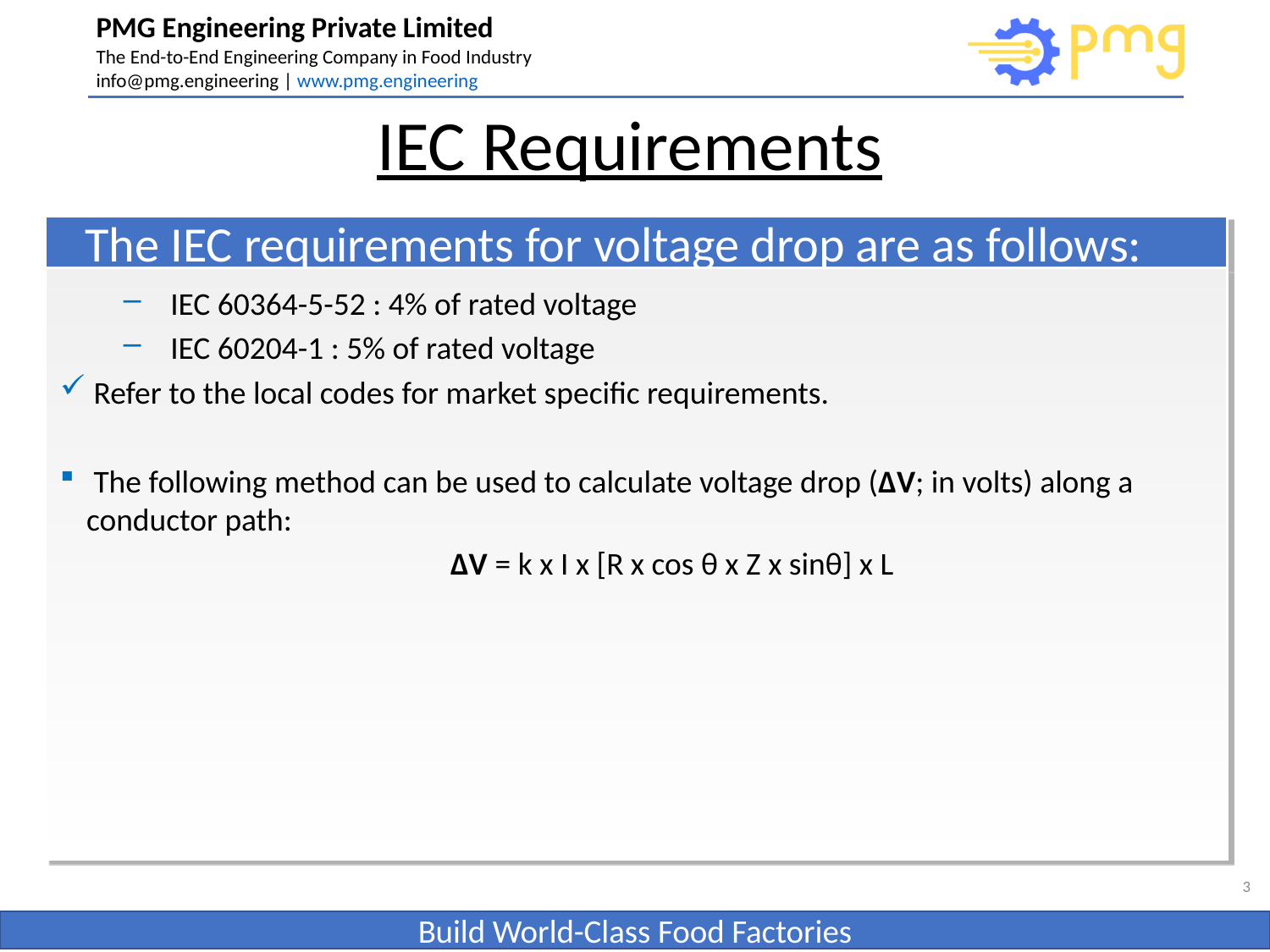

# IEC Requirements
The IEC requirements for voltage drop are as follows:
 IEC 60364-5-52 : 4% of rated voltage
 IEC 60204-1 : 5% of rated voltage
 Refer to the local codes for market specific requirements.

 The following method can be used to calculate voltage drop (ΔV; in volts) along a   conductor path:
ΔV = k x I x [R x cos θ x Z x sinθ] x L
3